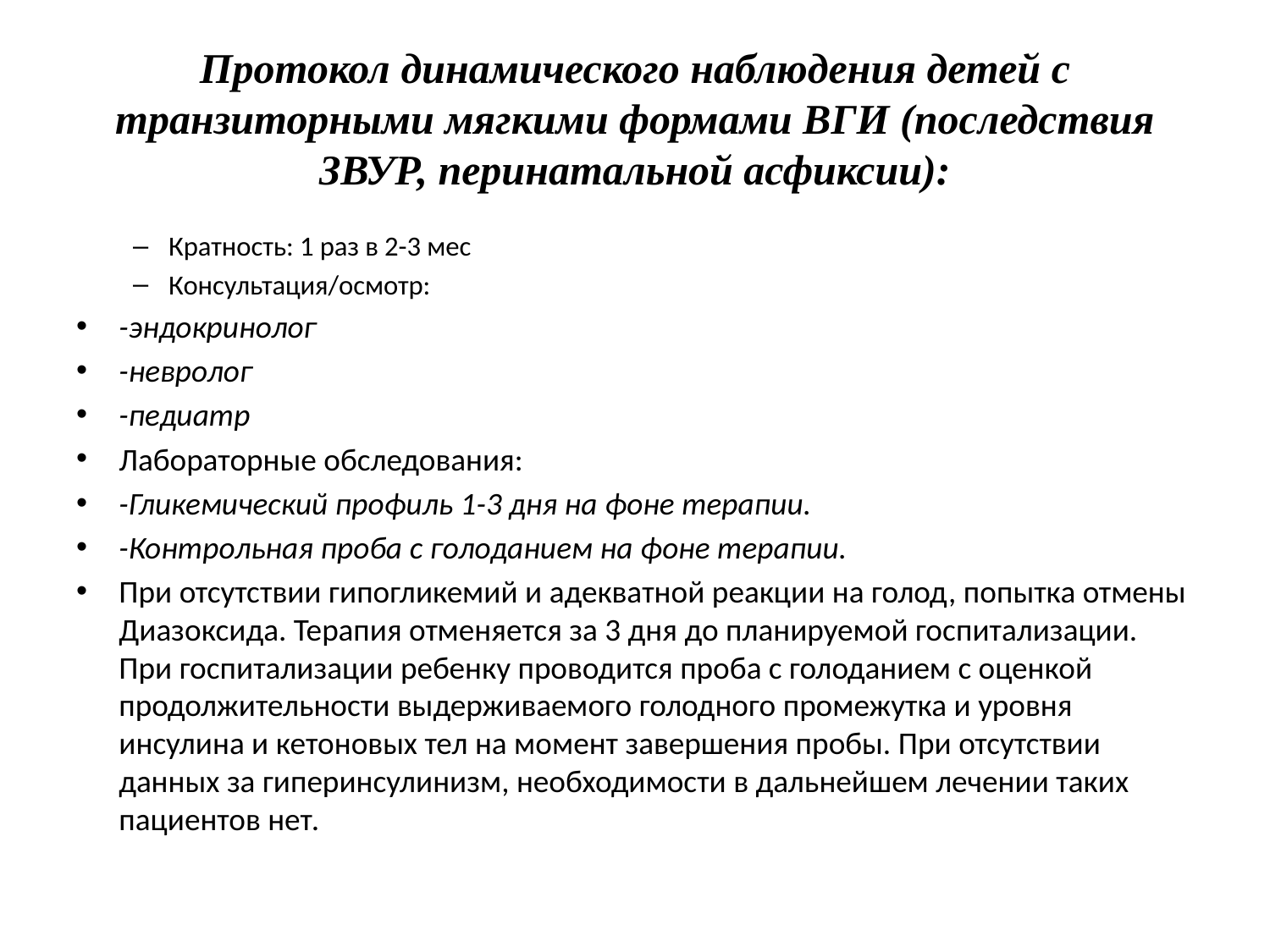

# Протокол динамического наблюдения детей с транзиторными мягкими формами ВГИ (последствия ЗВУР, перинатальной асфиксии):
Кратность: 1 раз в 2-3 мес
Консультация/осмотр:
-эндокринолог
-невролог
-педиатр
Лабораторные обследования:
-Гликемический профиль 1-3 дня на фоне терапии.
-Контрольная проба с голоданием на фоне терапии.
При отсутствии гипогликемий и адекватной реакции на голод, попытка отмены Диазоксида. Терапия отменяется за 3 дня до планируемой госпитализации. При госпитализации ребенку проводится проба с голоданием с оценкой продолжительности выдерживаемого голодного промежутка и уровня инсулина и кетоновых тел на момент завершения пробы. При отсутствии данных за гиперинсулинизм, необходимости в дальнейшем лечении таких пациентов нет.